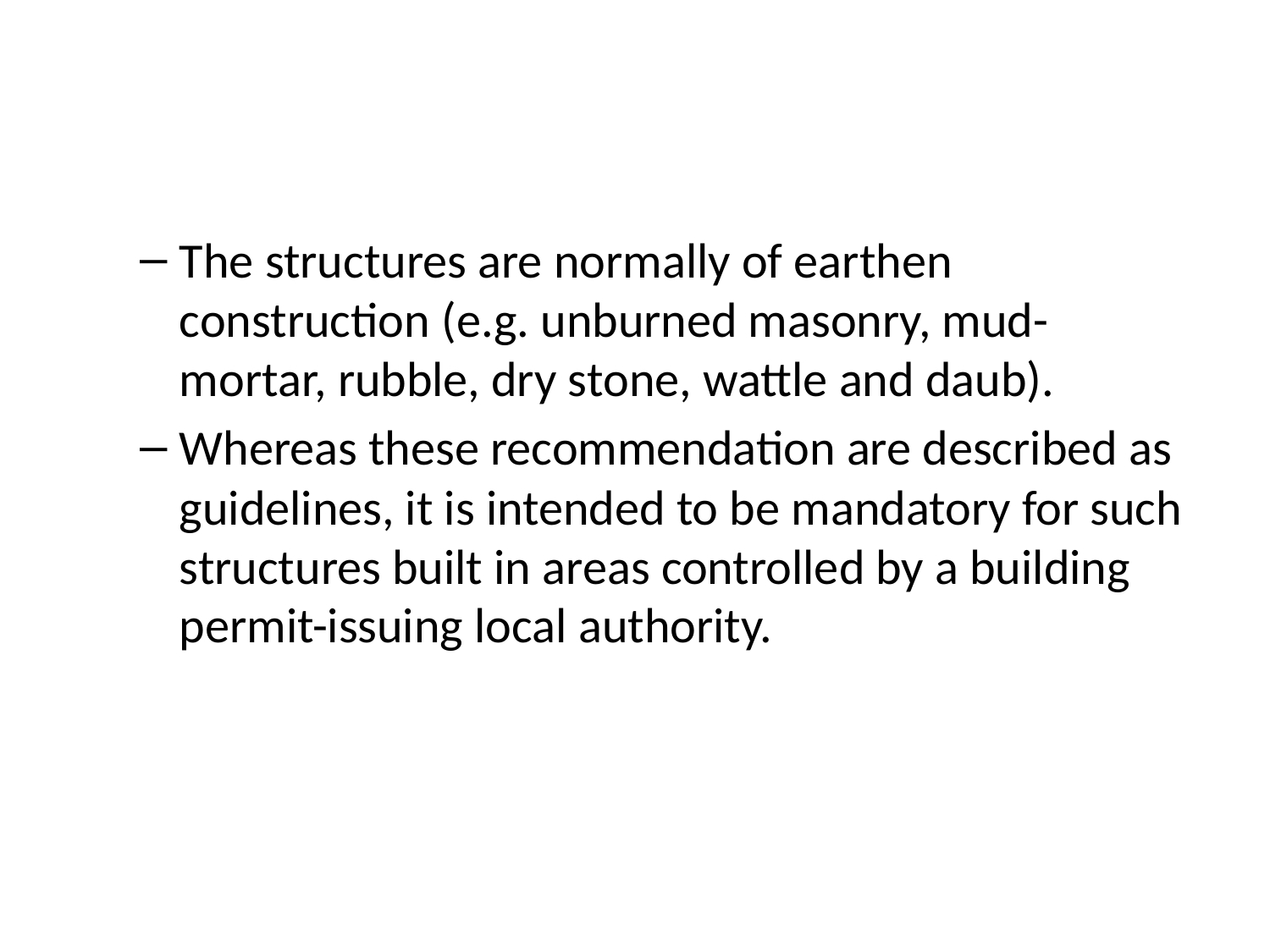

#
The structures are normally of earthen construction (e.g. unburned masonry, mud-mortar, rubble, dry stone, wattle and daub).
Whereas these recommendation are described as guidelines, it is intended to be mandatory for such structures built in areas controlled by a building permit-issuing local authority.